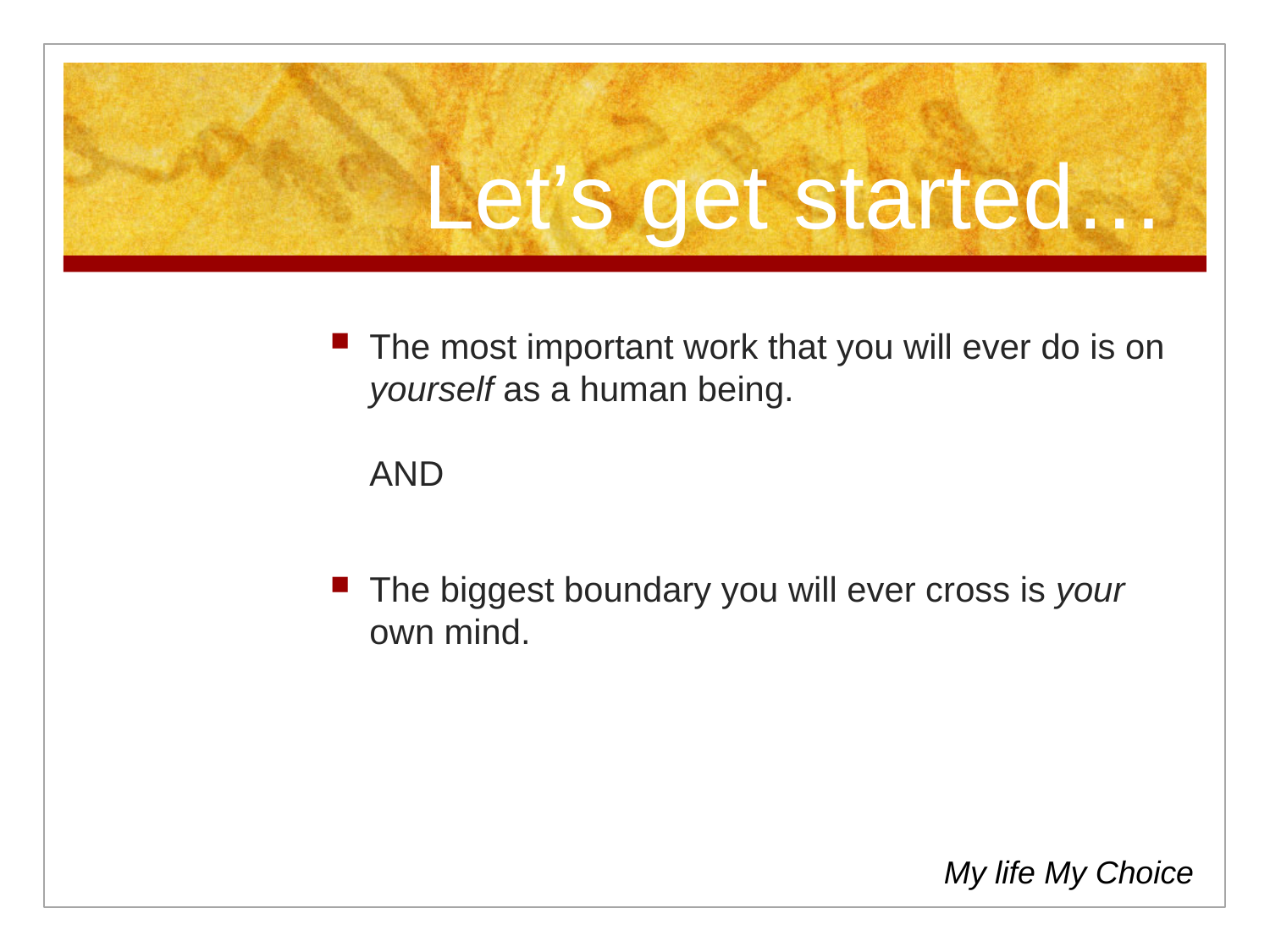

# Let’s get started…
The most important work that you will ever do is on yourself as a human being.
AND
The biggest boundary you will ever cross is your own mind.
My life My Choice